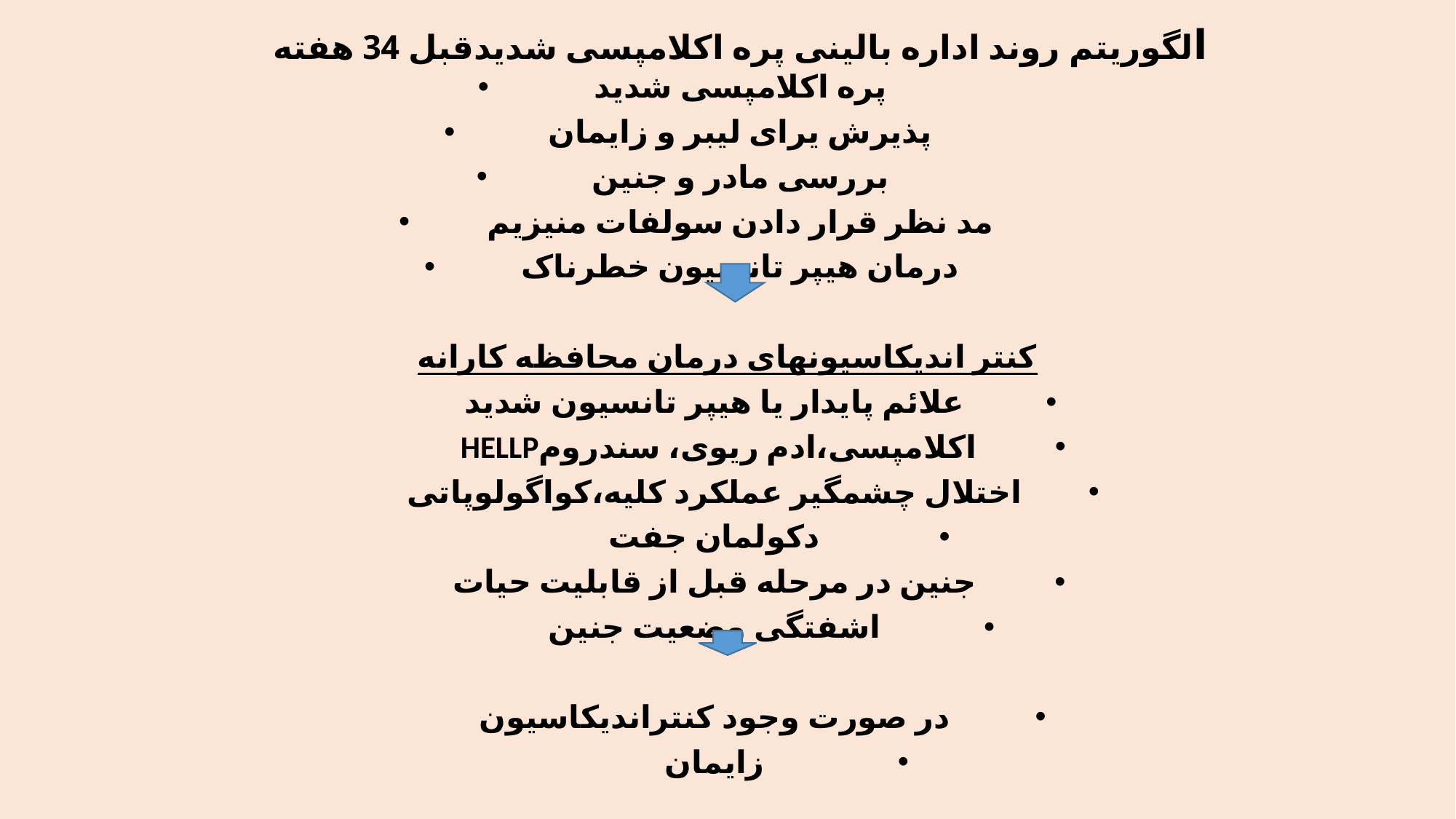

# الگوریتم روند اداره بالینی پره اکلامپسی شدیدقبل 34 هفته
پره اکلامپسی شدید
پذیرش یرای لیبر و زایمان
بررسی مادر و جنین
مد نظر قرار دادن سولفات منیزیم
درمان هیپر تانسیون خطرناک

کنتر اندیکاسیونهای درمان محافظه کارانه
علائم پایدار یا هیپر تانسیون شدید
اکلامپسی،ادم ریوی، سندرومHELLP
اختلال چشمگیر عملکرد کلیه،کواگولوپاتی
دکولمان جفت
جنین در مرحله قبل از قابلیت حیات
اشفتگی وضعیت جنین

در صورت وجود کنتراندیکاسیون
زایمان